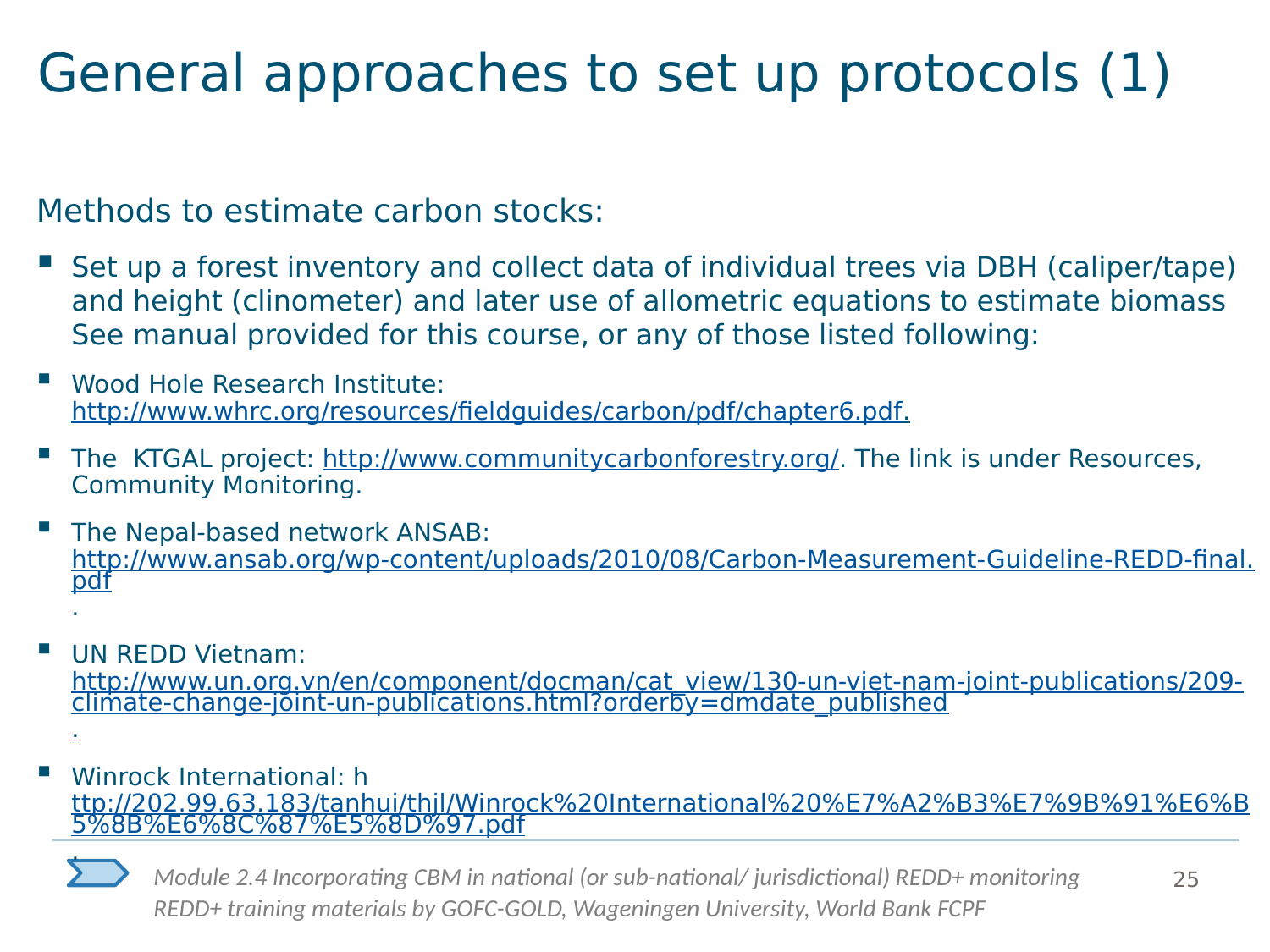

# General approaches to set up protocols (1)
Methods to estimate carbon stocks:
Set up a forest inventory and collect data of individual trees via DBH (caliper/tape) and height (clinometer) and later use of allometric equations to estimate biomass See manual provided for this course, or any of those listed following:
Wood Hole Research Institute: http://www.whrc.org/resources/fieldguides/carbon/pdf/chapter6.pdf.
The  KTGAL project: http://www.communitycarbonforestry.org/. The link is under Resources, Community Monitoring.
The Nepal-based network ANSAB: http://www.ansab.org/wp-content/uploads/2010/08/Carbon-Measurement-Guideline-REDD-final.pdf.
UN REDD Vietnam: http://www.un.org.vn/en/component/docman/cat_view/130-un-viet-nam-joint-publications/209-climate-change-joint-un-publications.html?orderby=dmdate_published.
Winrock International: http://202.99.63.183/tanhui/thjl/Winrock%20International%20%E7%A2%B3%E7%9B%91%E6%B5%8B%E6%8C%87%E5%8D%97.pdf.